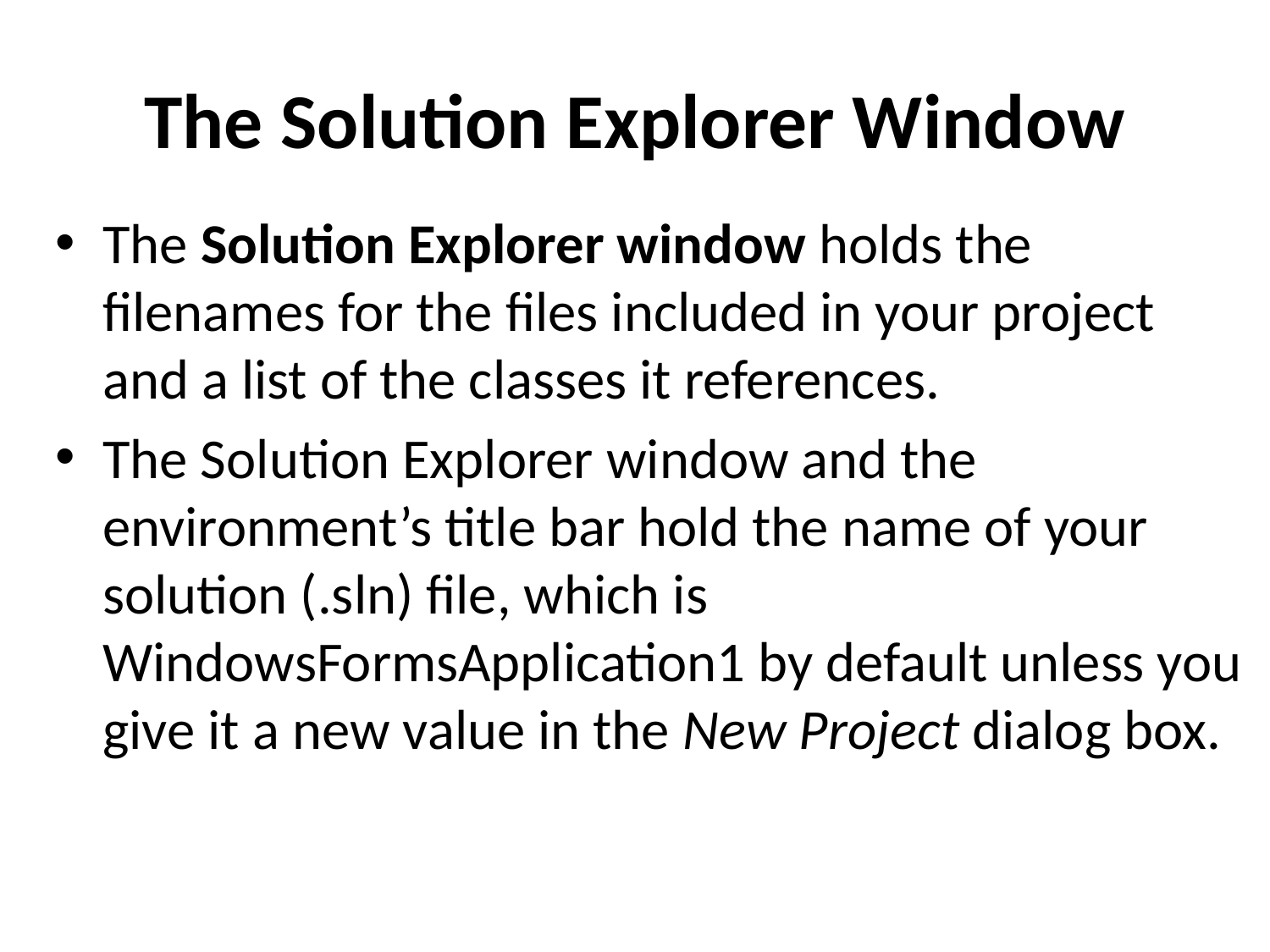

# The Solution Explorer Window
The Solution Explorer window holds the filenames for the files included in your project and a list of the classes it references.
The Solution Explorer window and the environment’s title bar hold the name of your solution (.sln) file, which is WindowsFormsApplication1 by default unless you give it a new value in the New Project dialog box.